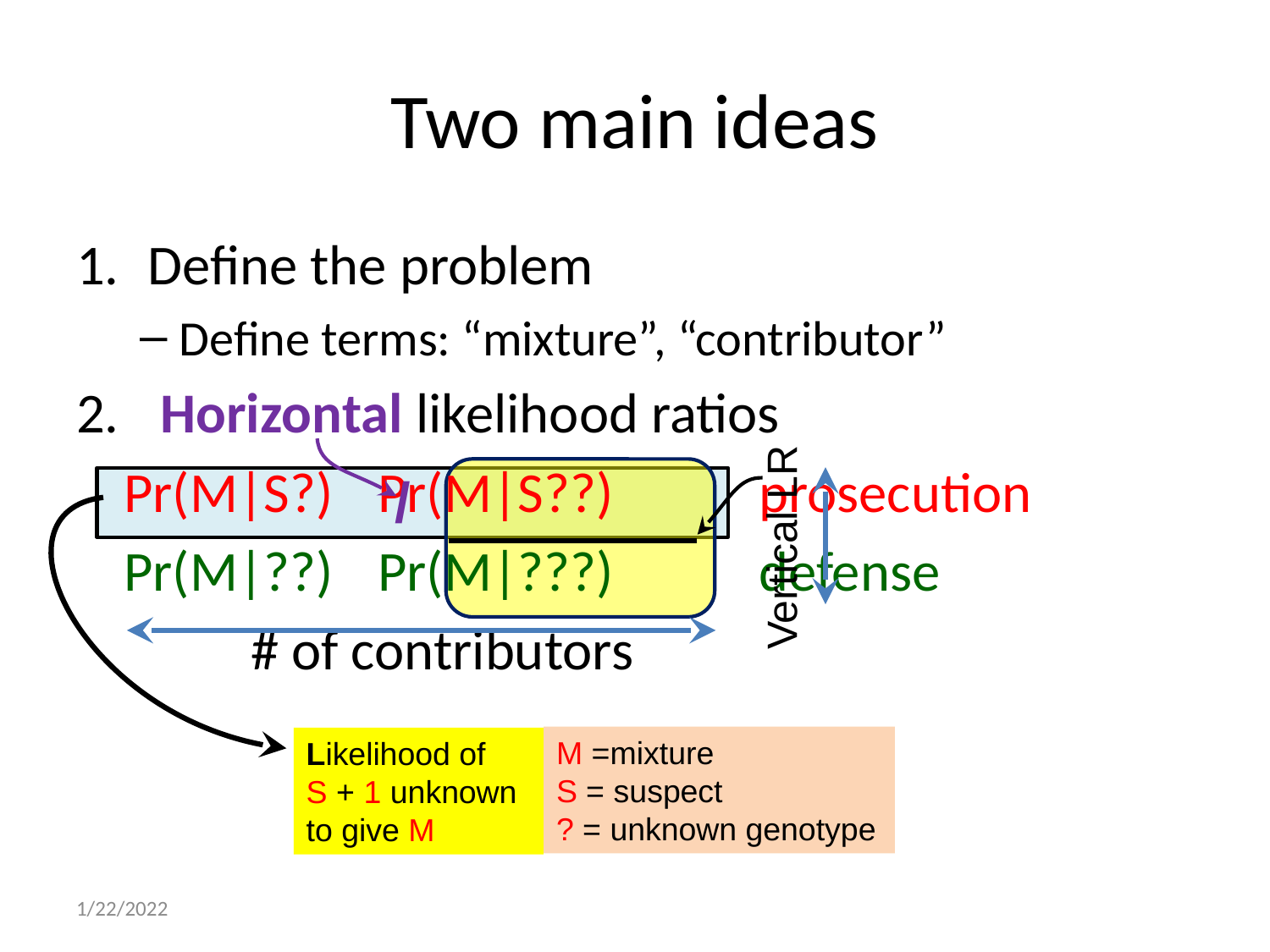

# Two main ideas
Define the problem
Define terms: “mixture”, “contributor”
 Horizontal likelihood ratios
	Pr(M|S?)	Pr(M|S??)		prosecution
	Pr(M|??)	Pr(M|???)		defense
		# of contributors

Vertical LR

/

M =mixture
S = suspect
? = unknown genotype
Likelihood of
S + 1 unknown
to give M
1/22/2022